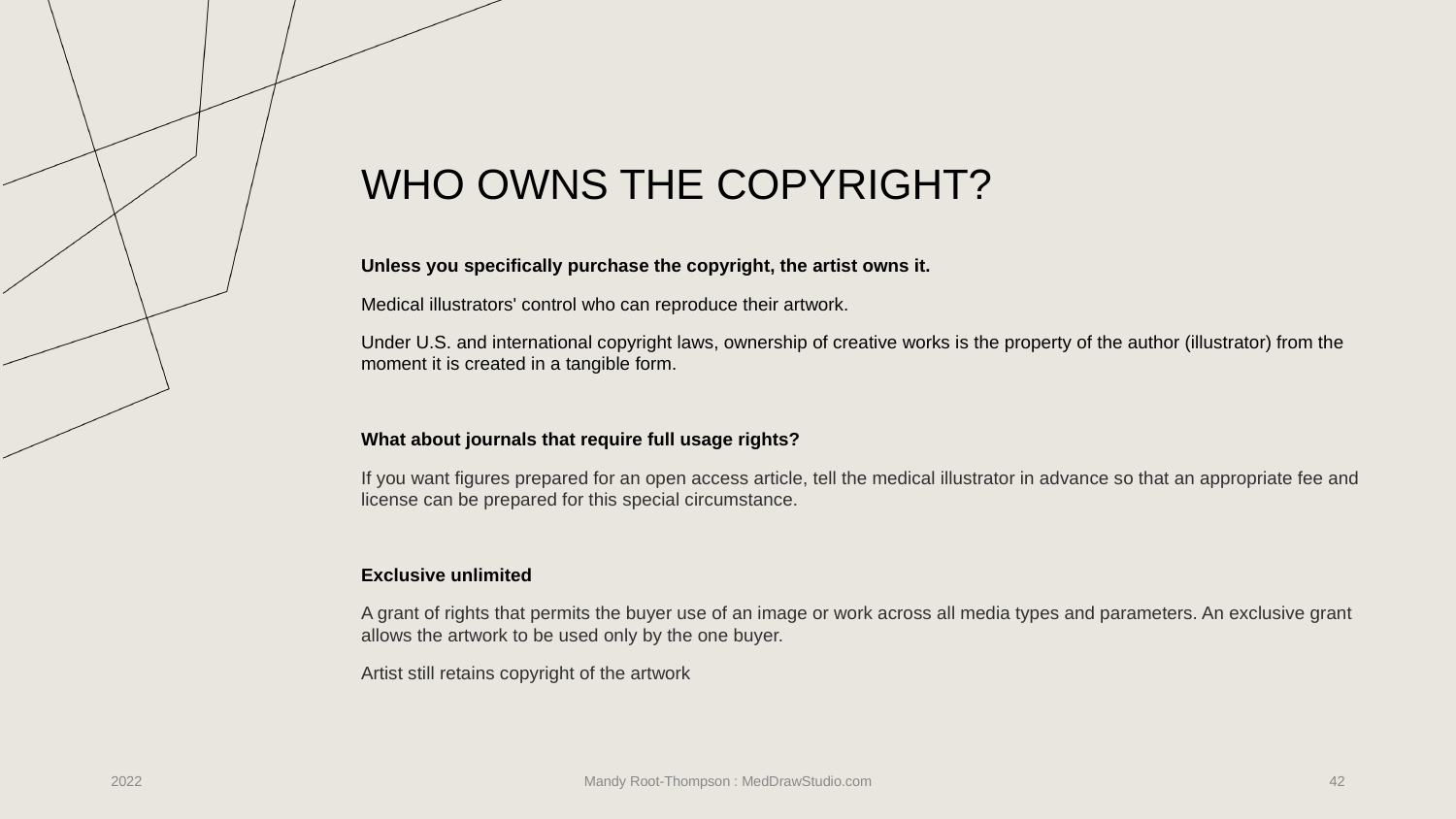

# WHO OWNS THE COPYRIGHT?
Unless you specifically purchase the copyright, the artist owns it.
Medical illustrators' control who can reproduce their artwork.
Under U.S. and international copyright laws, ownership of creative works is the property of the author (illustrator) from the moment it is created in a tangible form.

What about journals that require full usage rights?
If you want figures prepared for an open access article, tell the medical illustrator in advance so that an appropriate fee and license can be prepared for this special circumstance.

Exclusive unlimited
A grant of rights that permits the buyer use of an image or work across all media types and parameters. An exclusive grant allows the artwork to be used only by the one buyer.
Artist still retains copyright of the artwork

2022
Mandy Root-Thompson : MedDrawStudio.com
42